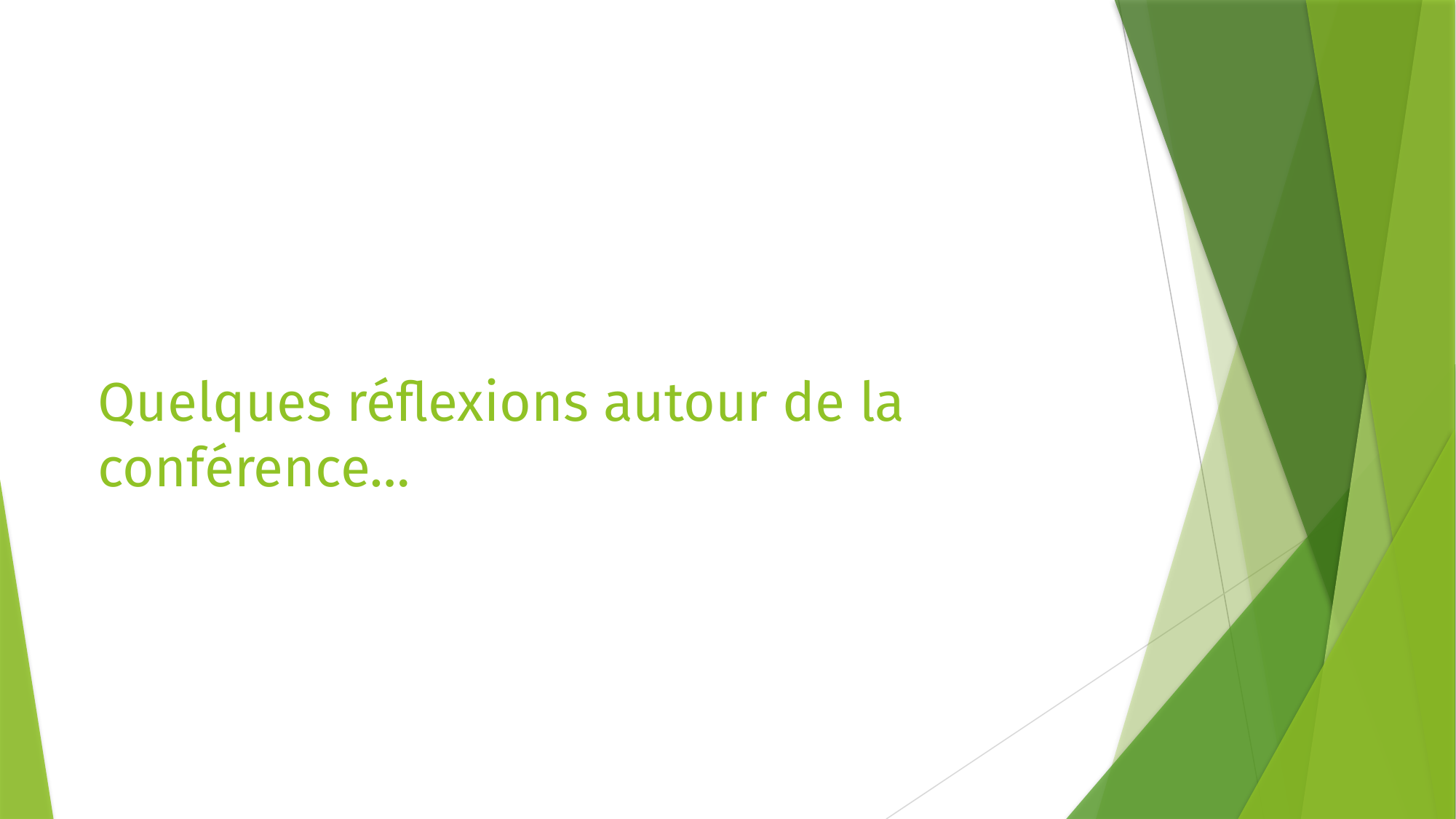

# Quelques réflexions autour de la conférence…